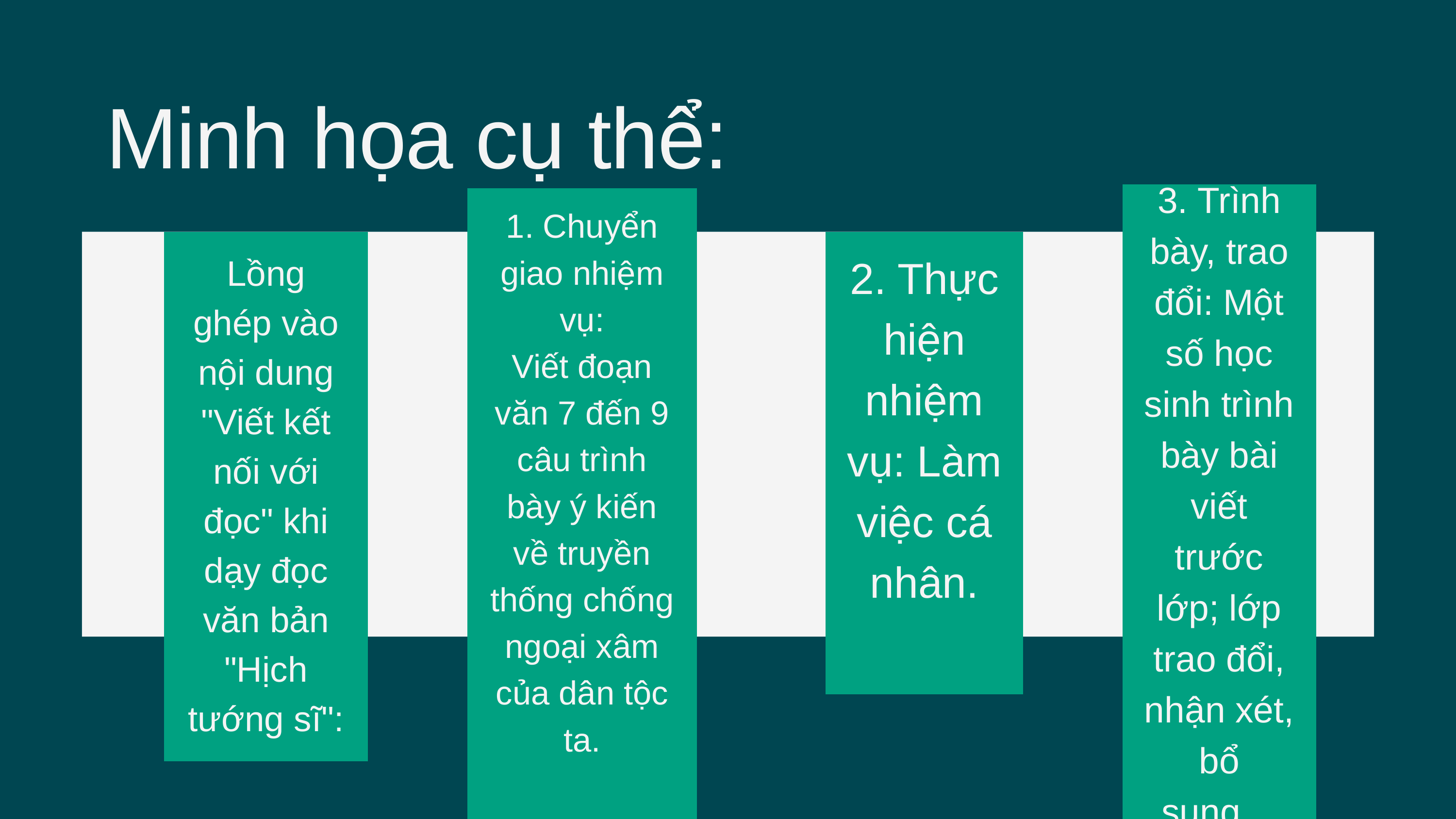

Minh họa cụ thể:

3. Trình bày, trao đổi: Một số học sinh trình bày bài viết trước lớp; lớp trao đổi, nhận xét, bổ sung…

1. Chuyển giao nhiệm vụ:
Viết đoạn văn 7 đến 9 câu trình bày ý kiến về truyền thống chống ngoại xâm của dân tộc ta.

Lồng ghép vào nội dung "Viết kết nối với đọc" khi dạy đọc văn bản "Hịch tướng sĩ":

2. Thực hiện nhiệm vụ: Làm việc cá nhân.